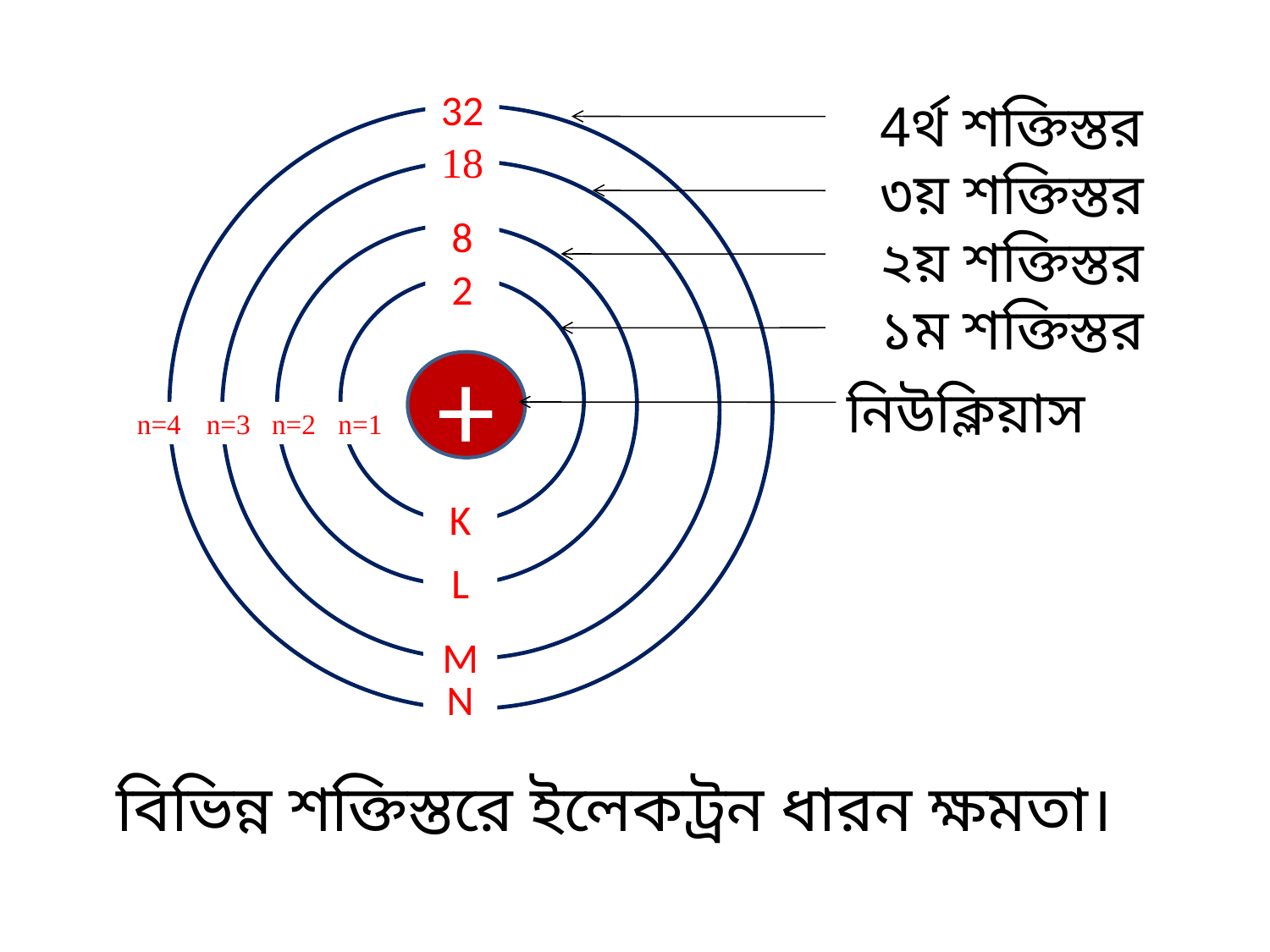

4র্থ শক্তিস্তর
৩য় শক্তিস্তর
২য় শক্তিস্তর
১ম শক্তিস্তর

32

18

8

2

+
n=4
n=3
n=2
n=1
K
L
M
N
বিভিন্ন শক্তিস্তরে ইলেকট্রন ধারন ক্ষমতা।
নিউক্লিয়াস